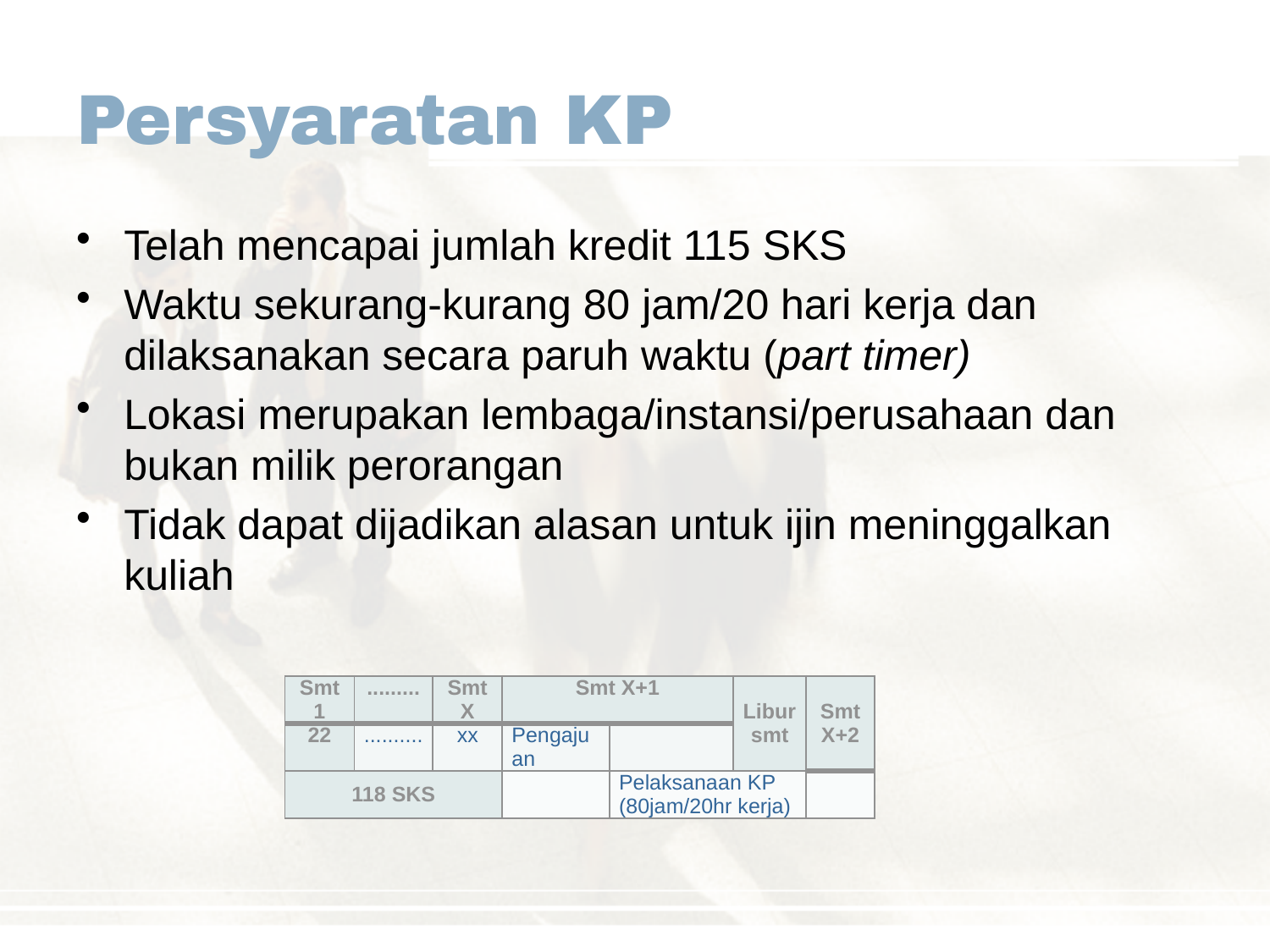

# Persyaratan KP
Telah mencapai jumlah kredit 115 SKS
Waktu sekurang-kurang 80 jam/20 hari kerja dan dilaksanakan secara paruh waktu (part timer)
Lokasi merupakan lembaga/instansi/perusahaan dan bukan milik perorangan
Tidak dapat dijadikan alasan untuk ijin meninggalkan kuliah

| Smt 1 | ......... | Smt X | Smt X+1 |  | Libur smt | Smt X+2 |
| --- | --- | --- | --- | --- | --- | --- |
| 22 | .......... | xx | Pengajuan |  |  |  |
| 118 SKS |  |  |  | Pelaksanaan KP (80jam/20hr kerja) |  |  |